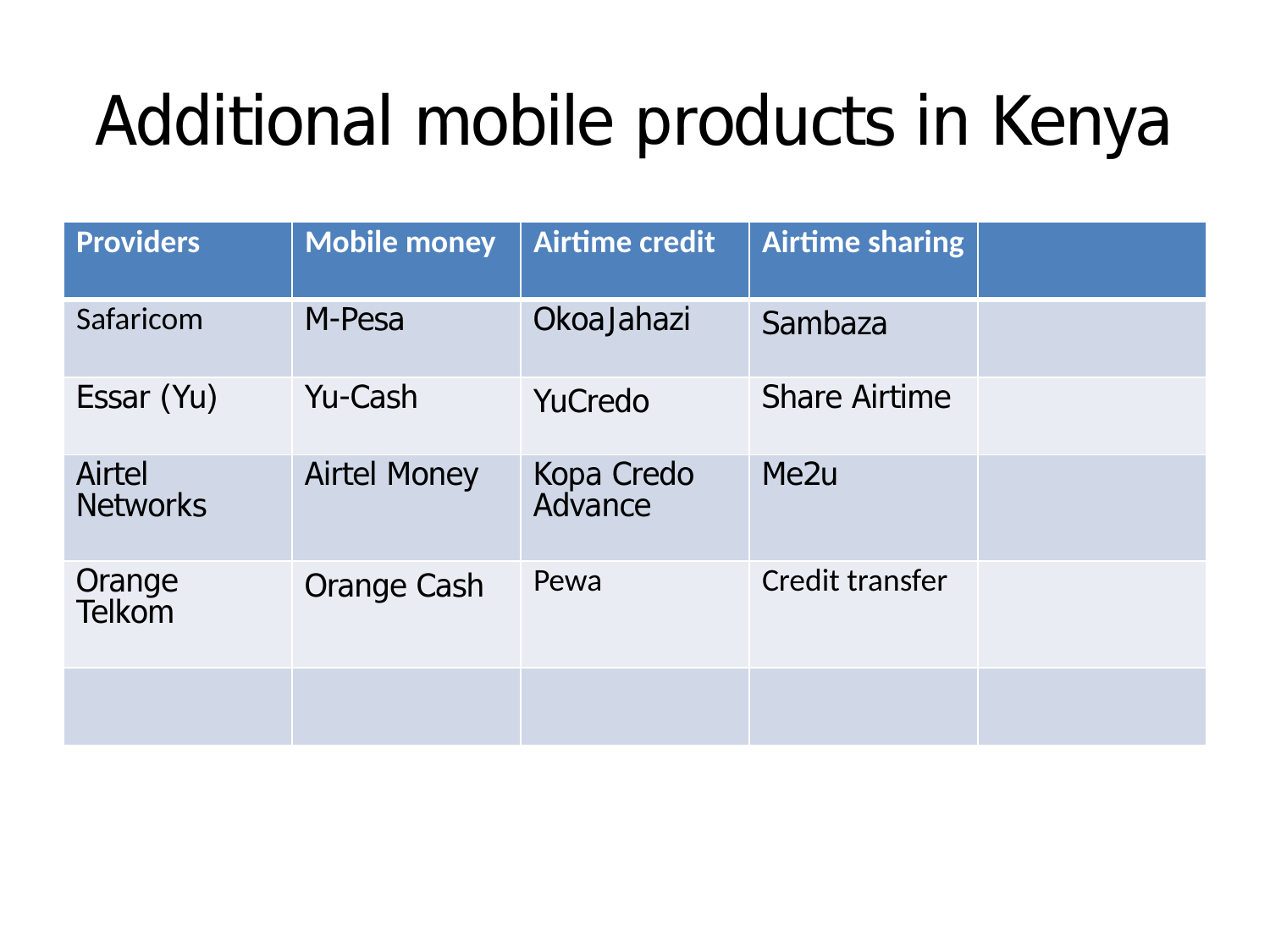

# Additional mobile products in Kenya
| Providers | Mobile money | Airtime credit | Airtime sharing |  |
| --- | --- | --- | --- | --- |
| Safaricom | M-Pesa | OkoaJahazi | Sambaza |  |
| Essar (Yu) | Yu-Cash | YuCredo | Share Airtime |  |
| Airtel Networks | Airtel Money | Kopa Credo Advance | Me2u |  |
| Orange Telkom | Orange Cash | Pewa | Credit transfer |  |
|  |  |  |  |  |